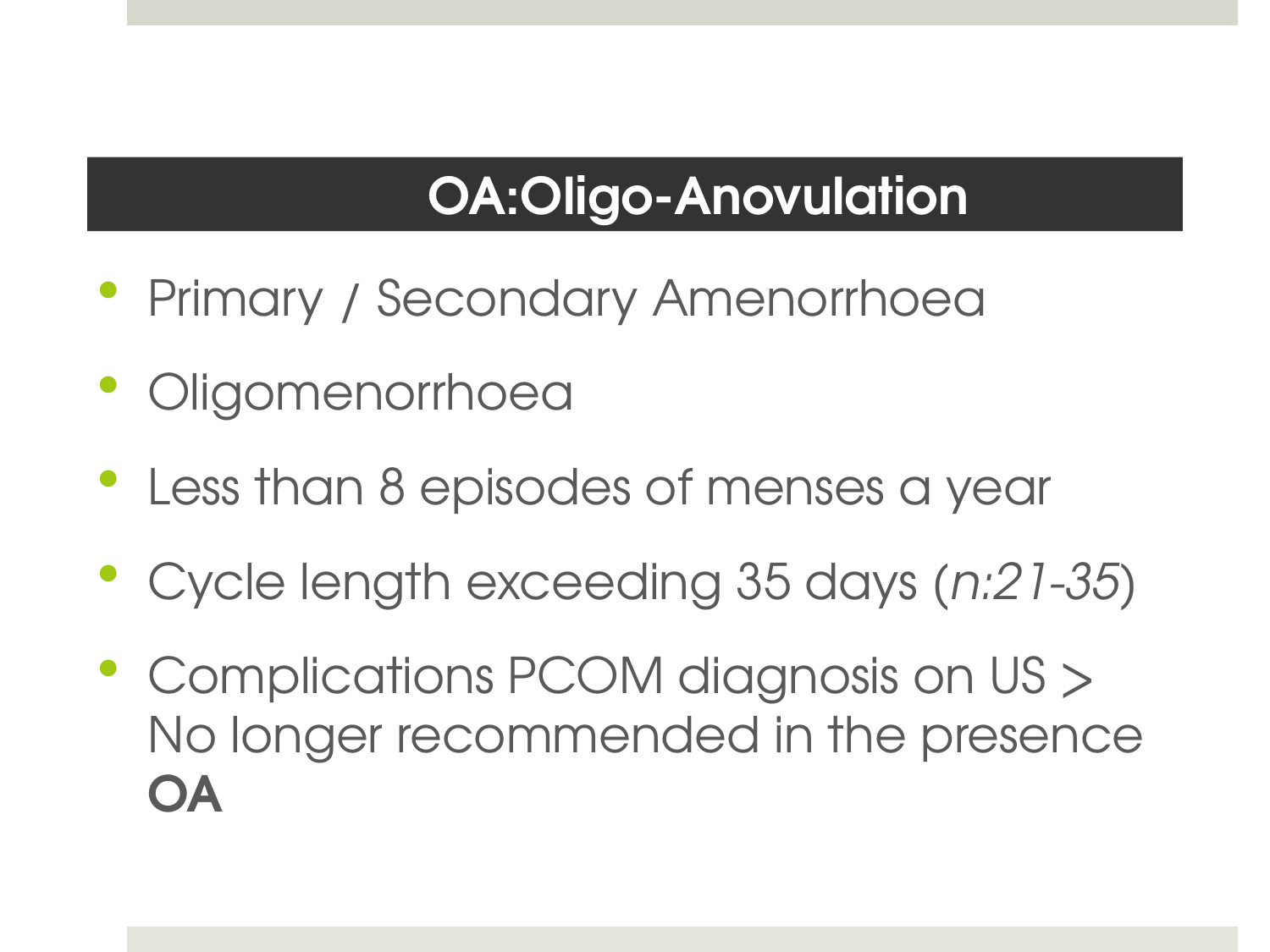

# OA:Oligo-Anovulation
Primary / Secondary Amenorrhoea
Oligomenorrhoea
Less than 8 episodes of menses a year
Cycle length exceeding 35 days (n:21-35)
Complications PCOM diagnosis on US > No longer recommended in the presence OA